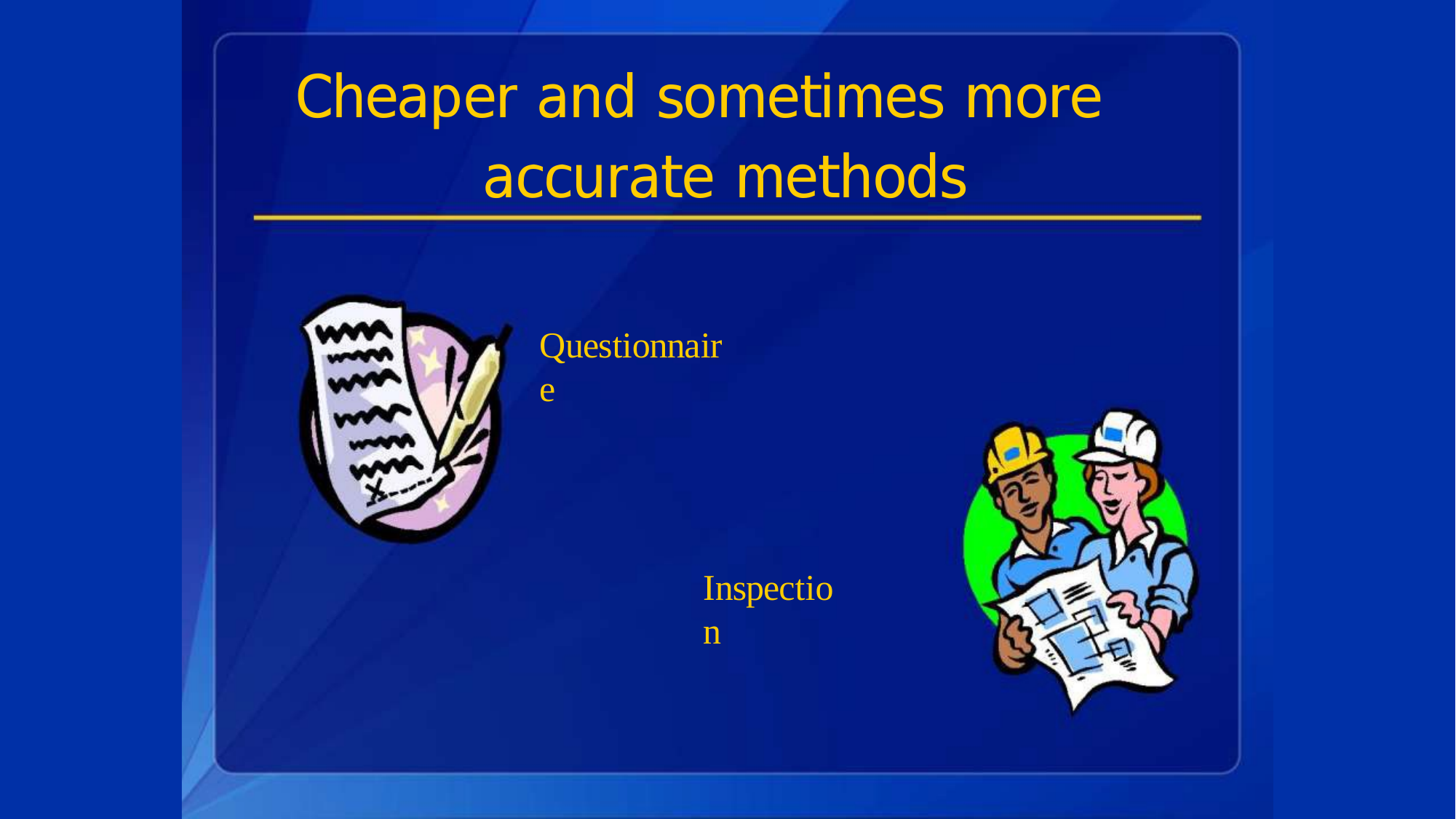

Cheaper and sometimes more
accurate methods
Questionnaire
Inspection